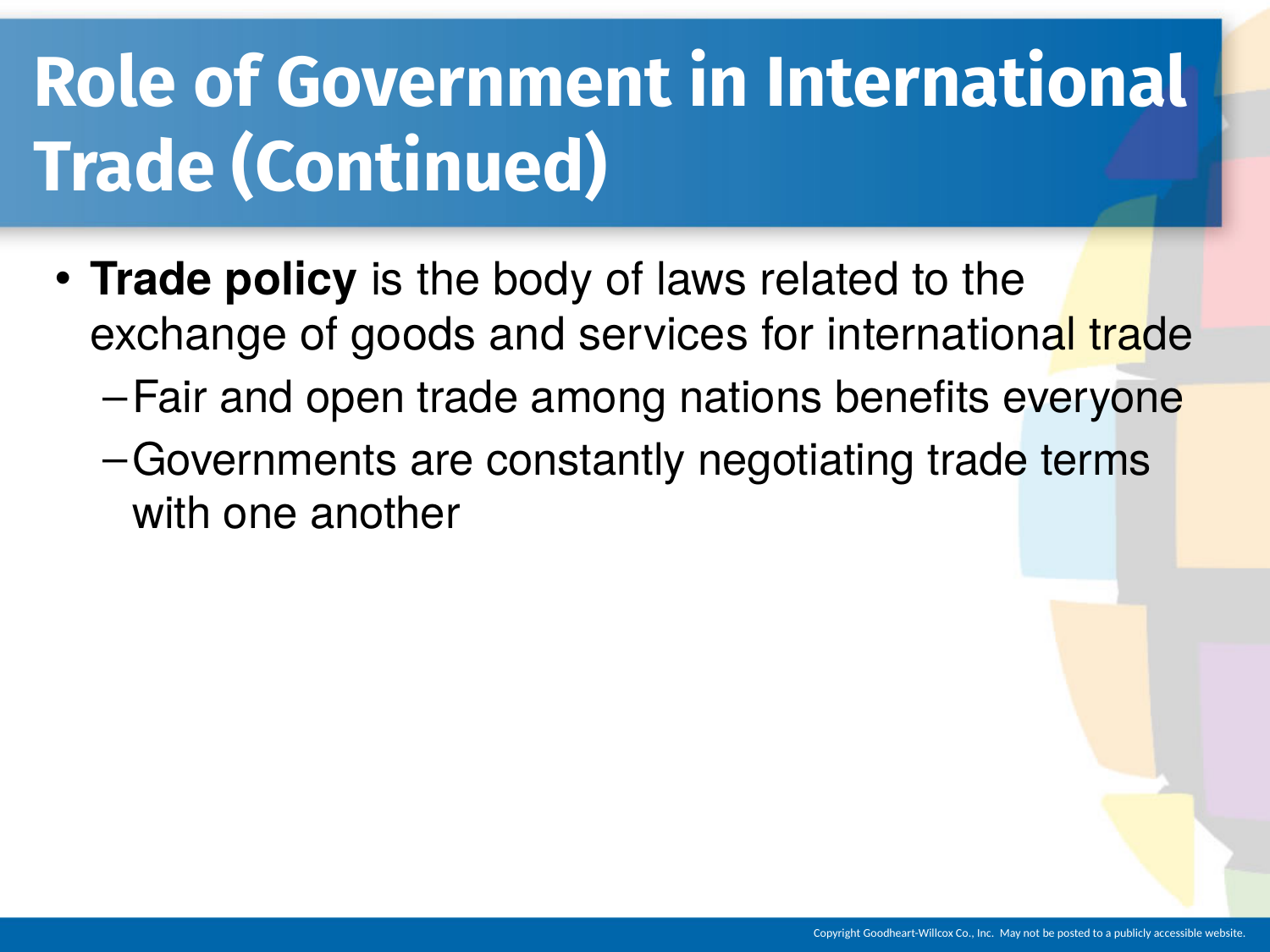

# Role of Government in International Trade (Continued)
Trade policy is the body of laws related to the exchange of goods and services for international trade
Fair and open trade among nations benefits everyone
Governments are constantly negotiating trade terms with one another